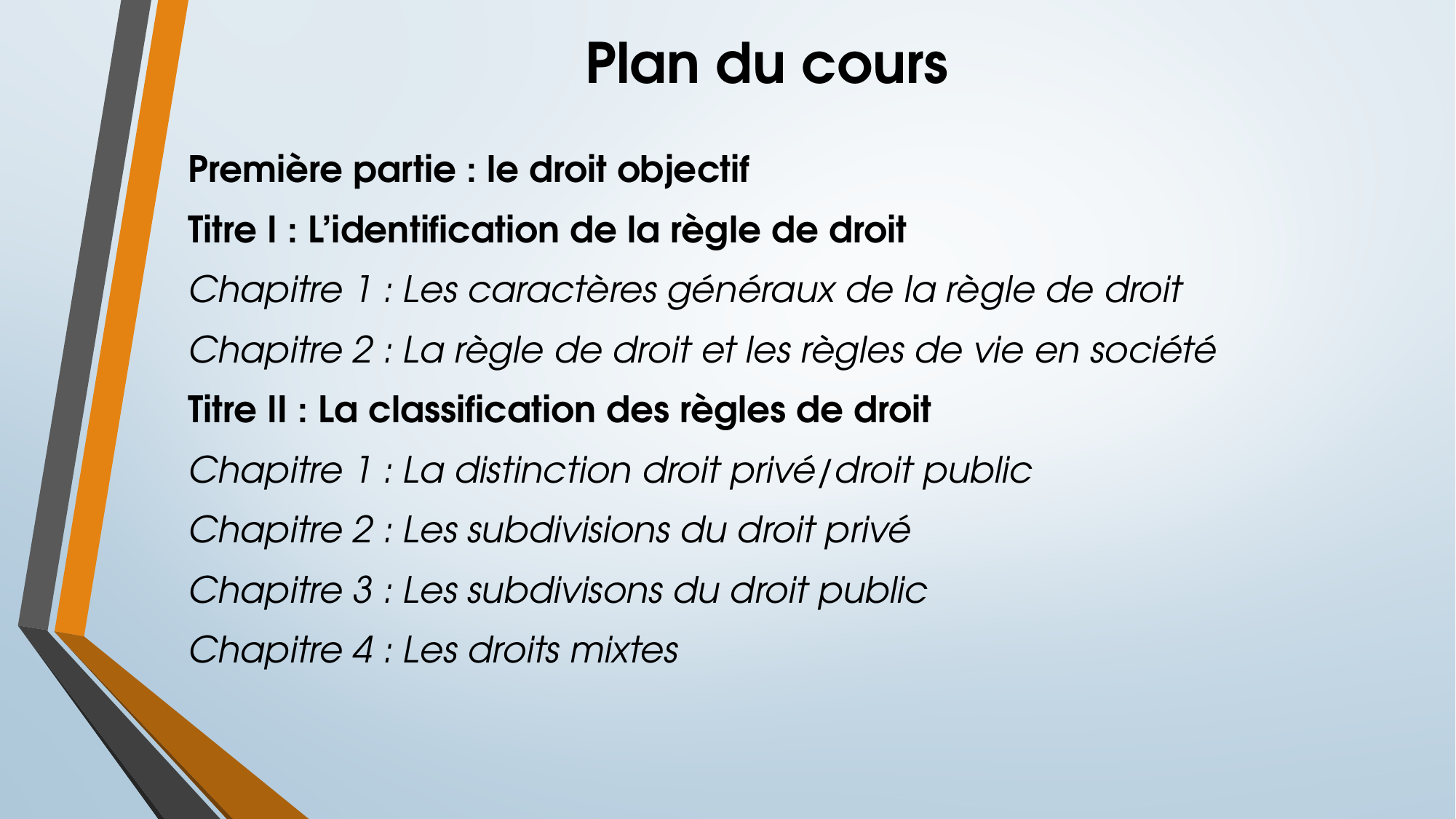

# Plan du cours
Première partie : le droit objectif
Titre I : L’identification de la règle de droit
Chapitre 1 : Les caractères généraux de la règle de droit
Chapitre 2 : La règle de droit et les règles de vie en société
Titre II : La classification des règles de droit
Chapitre 1 : La distinction droit privé/droit public
Chapitre 2 : Les subdivisions du droit privé
Chapitre 3 : Les subdivisons du droit public
Chapitre 4 : Les droits mixtes